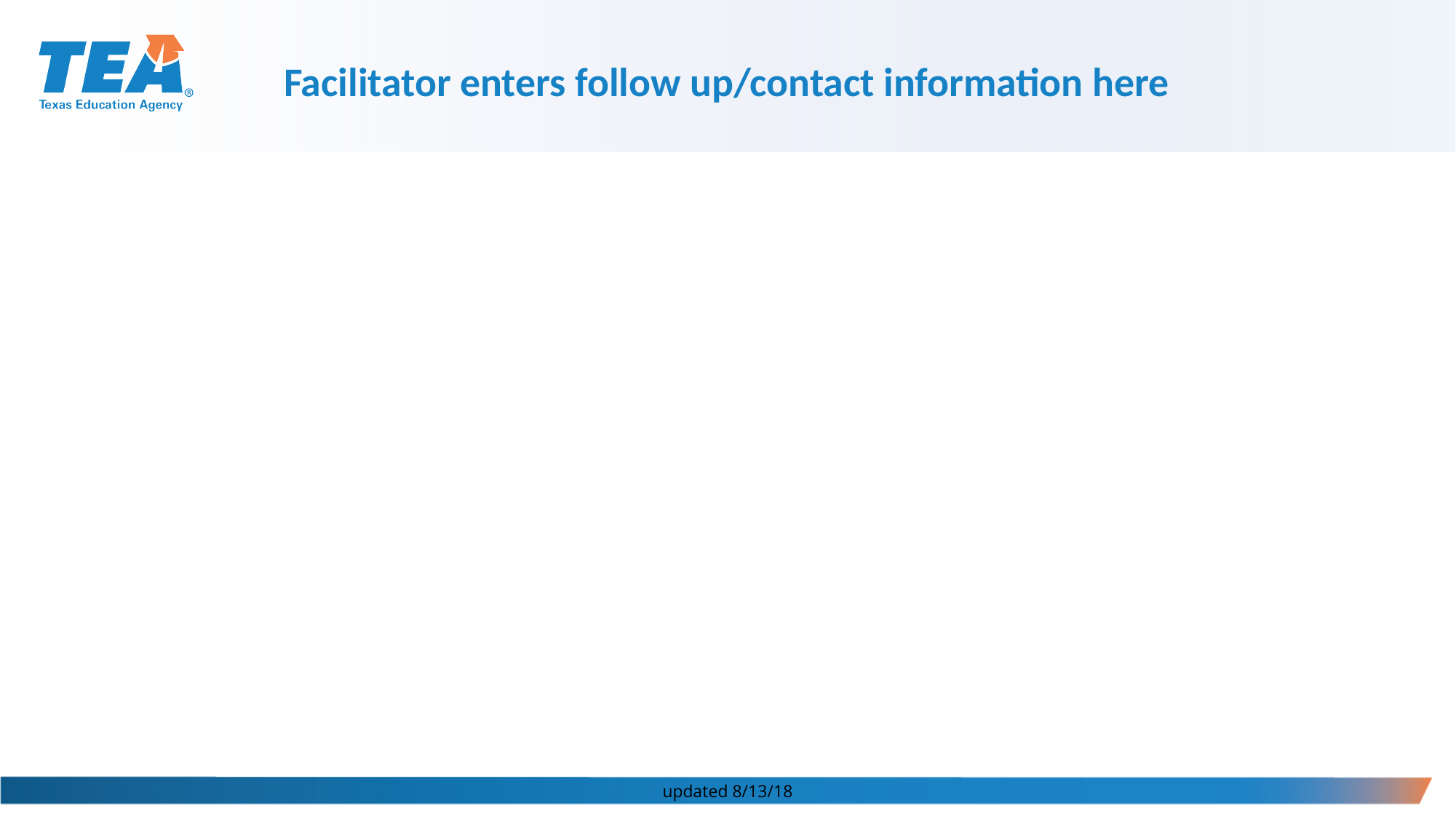

Facilitator enters follow up/contact information here

updated 8/13/18